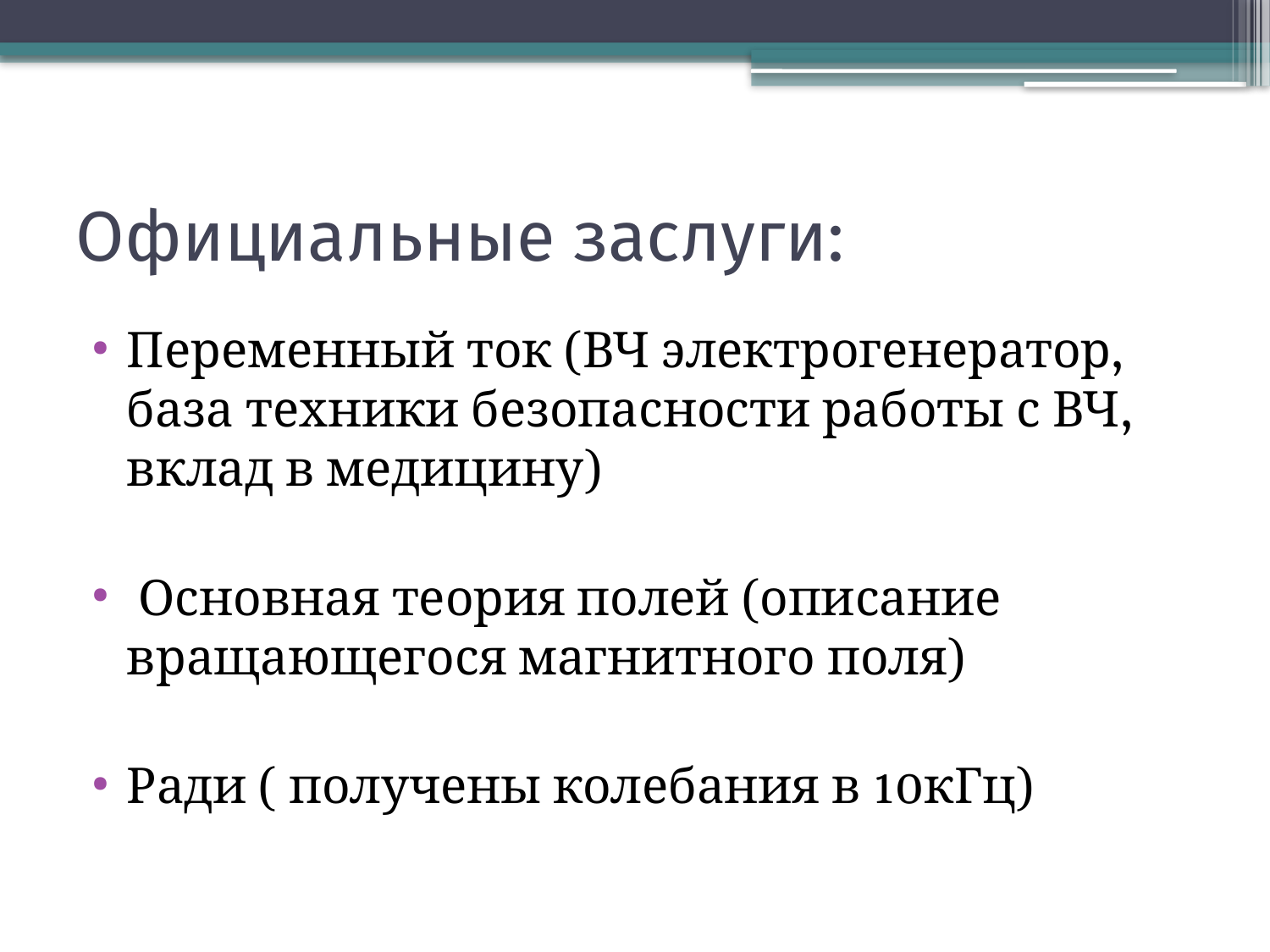

# Официальные заслуги:
Переменный ток (ВЧ электрогенератор, база техники безопасности работы с ВЧ, вклад в медицину)

 Основная теория полей (описание вращающегося магнитного поля)

Ради ( получены колебания в 10кГц)